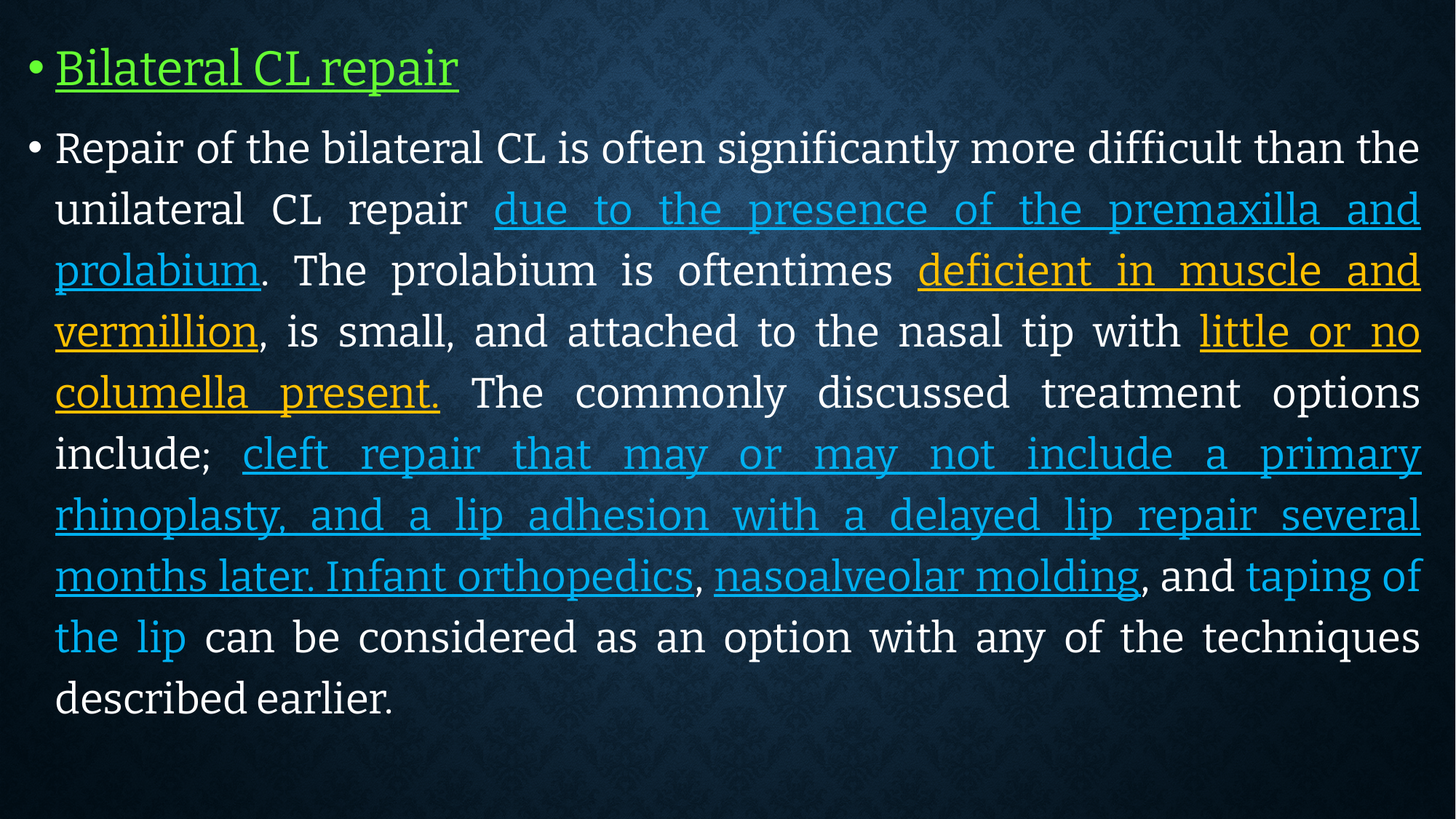

Bilateral CL repair
Repair of the bilateral CL is often significantly more difficult than the unilateral CL repair due to the presence of the premaxilla and prolabium. The prolabium is oftentimes deficient in muscle and vermillion, is small, and attached to the nasal tip with little or no columella present. The commonly discussed treatment options include; cleft repair that may or may not include a primary rhinoplasty, and a lip adhesion with a delayed lip repair several months later. Infant orthopedics, nasoalveolar molding, and taping of the lip can be considered as an option with any of the techniques described earlier.